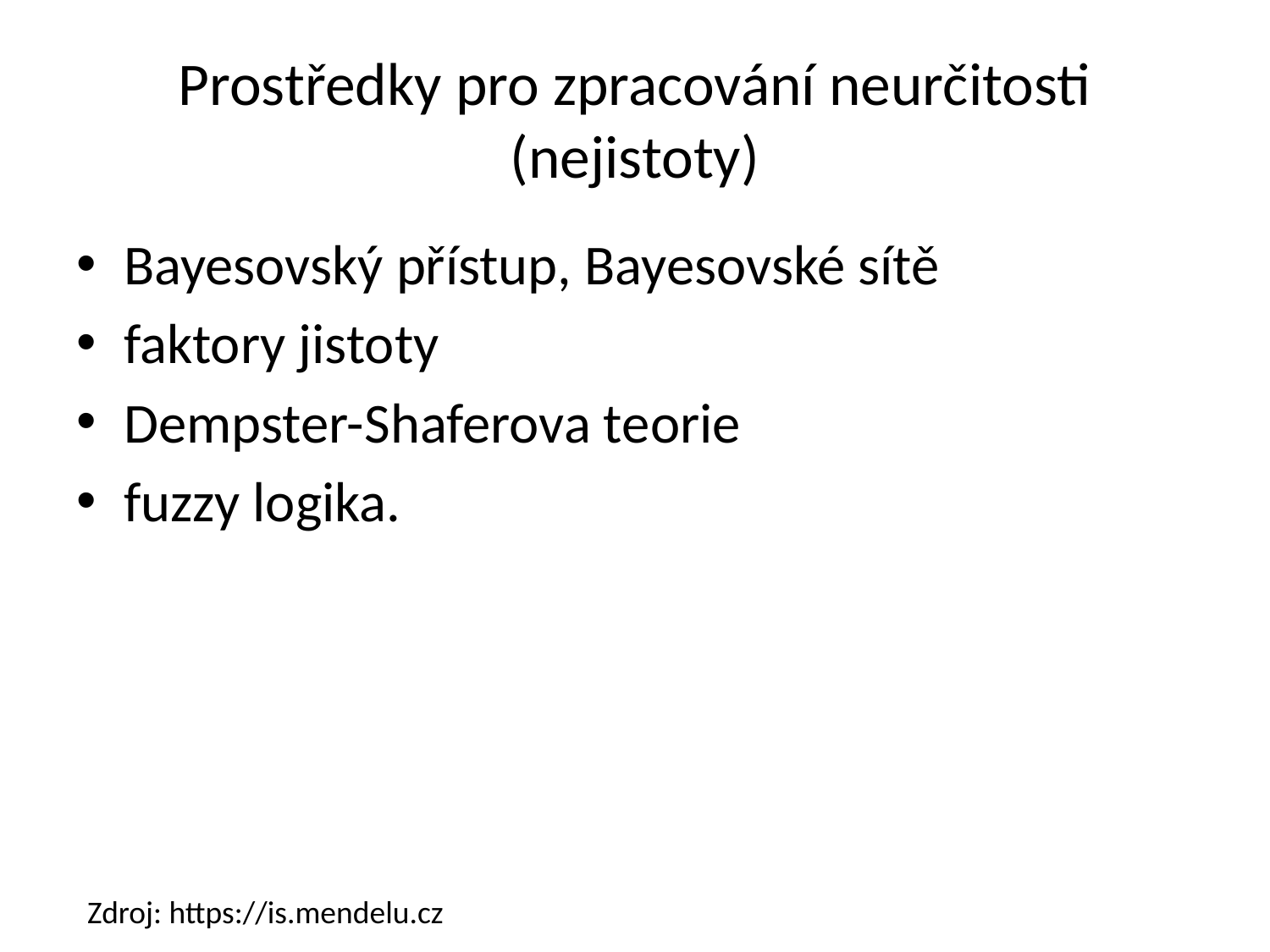

# Prostředky pro zpracování neurčitosti (nejistoty)
Bayesovský přístup, Bayesovské sítě
faktory jistoty
Dempster-Shaferova teorie
fuzzy logika.

Zdroj: https://is.mendelu.cz